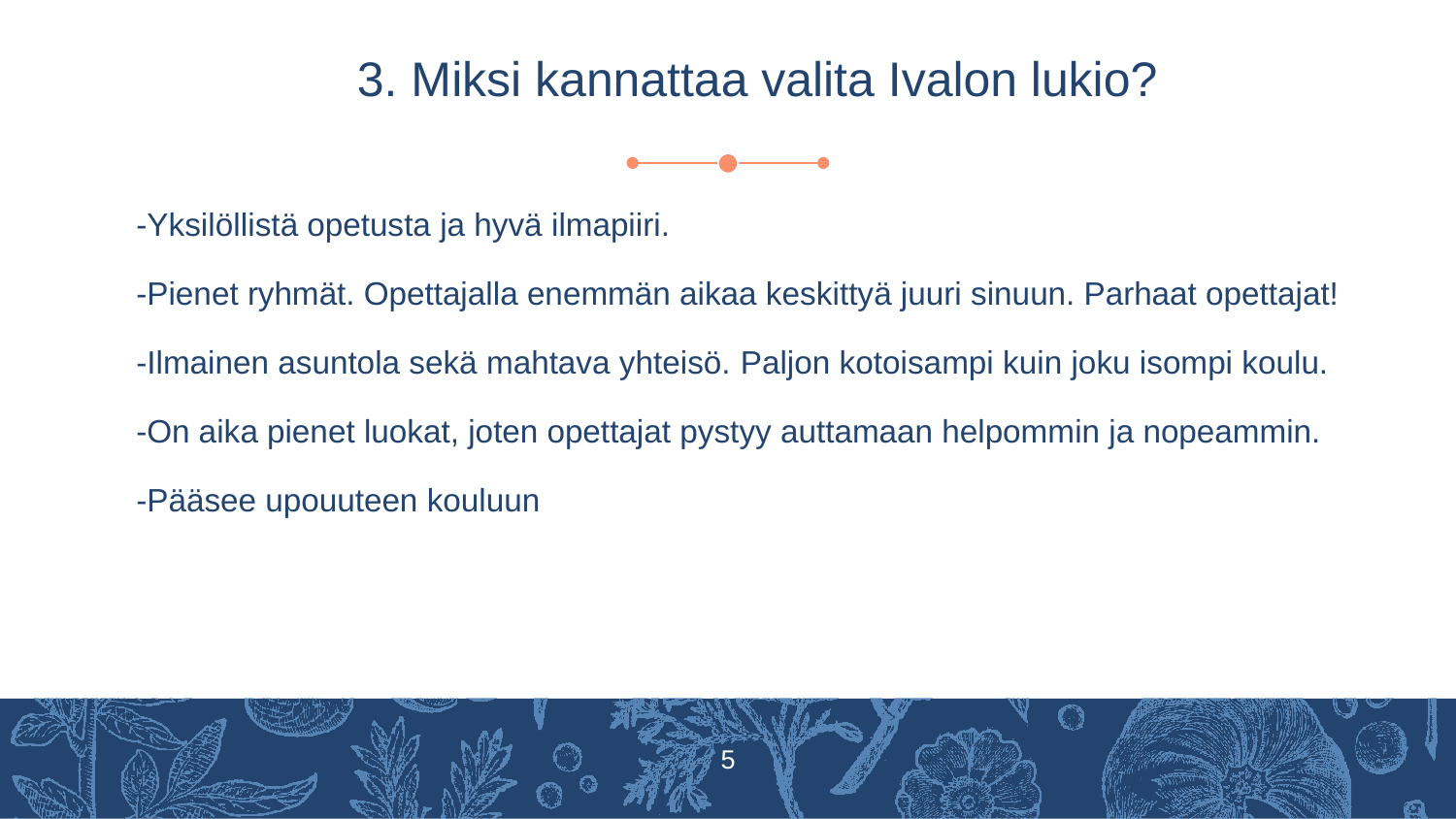

# 3. Miksi kannattaa valita Ivalon lukio?
-Yksilöllistä opetusta ja hyvä ilmapiiri.
-Pienet ryhmät. Opettajalla enemmän aikaa keskittyä juuri sinuun. Parhaat opettajat!
-Ilmainen asuntola sekä mahtava yhteisö. Paljon kotoisampi kuin joku isompi koulu.
-On aika pienet luokat, joten opettajat pystyy auttamaan helpommin ja nopeammin.
-Pääsee upouuteen kouluun

5